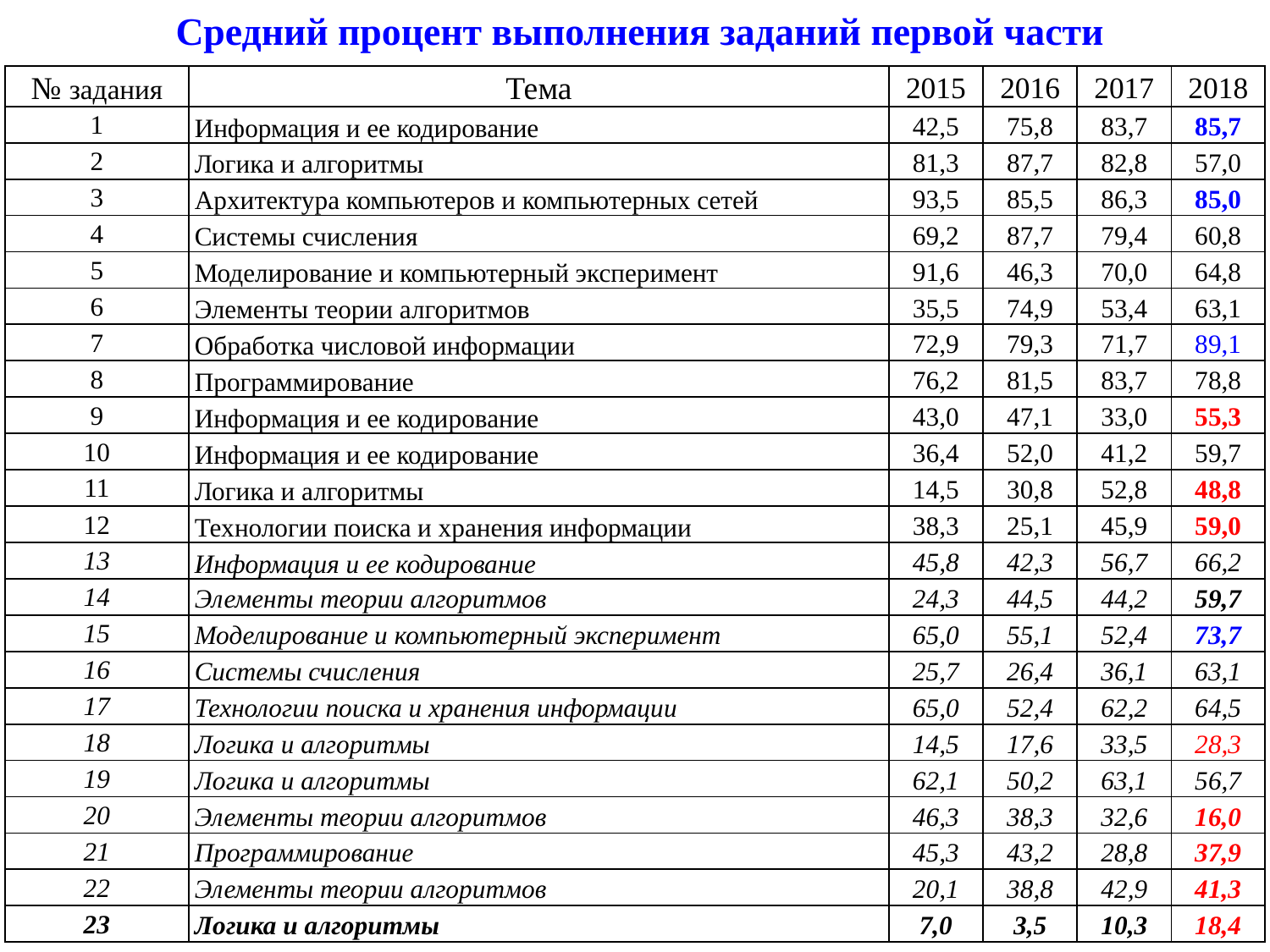

Средний процент выполнения заданий первой части
| № задания | Тема | 2015 | 2016 | 2017 | 2018 |
| --- | --- | --- | --- | --- | --- |
| 1 | Информация и ее кодирование | 42,5 | 75,8 | 83,7 | 85,7 |
| 2 | Логика и алгоритмы | 81,3 | 87,7 | 82,8 | 57,0 |
| 3 | Архитектура компьютеров и компьютерных сетей | 93,5 | 85,5 | 86,3 | 85,0 |
| 4 | Системы счисления | 69,2 | 87,7 | 79,4 | 60,8 |
| 5 | Моделирование и компьютерный эксперимент | 91,6 | 46,3 | 70,0 | 64,8 |
| 6 | Элементы теории алгоритмов | 35,5 | 74,9 | 53,4 | 63,1 |
| 7 | Обработка числовой информации | 72,9 | 79,3 | 71,7 | 89,1 |
| 8 | Программирование | 76,2 | 81,5 | 83,7 | 78,8 |
| 9 | Информация и ее кодирование | 43,0 | 47,1 | 33,0 | 55,3 |
| 10 | Информация и ее кодирование | 36,4 | 52,0 | 41,2 | 59,7 |
| 11 | Логика и алгоритмы | 14,5 | 30,8 | 52,8 | 48,8 |
| 12 | Технологии поиска и хранения информации | 38,3 | 25,1 | 45,9 | 59,0 |
| 13 | Информация и ее кодирование | 45,8 | 42,3 | 56,7 | 66,2 |
| 14 | Элементы теории алгоритмов | 24,3 | 44,5 | 44,2 | 59,7 |
| 15 | Моделирование и компьютерный эксперимент | 65,0 | 55,1 | 52,4 | 73,7 |
| 16 | Системы счисления | 25,7 | 26,4 | 36,1 | 63,1 |
| 17 | Технологии поиска и хранения информации | 65,0 | 52,4 | 62,2 | 64,5 |
| 18 | Логика и алгоритмы | 14,5 | 17,6 | 33,5 | 28,3 |
| 19 | Логика и алгоритмы | 62,1 | 50,2 | 63,1 | 56,7 |
| 20 | Элементы теории алгоритмов | 46,3 | 38,3 | 32,6 | 16,0 |
| 21 | Программирование | 45,3 | 43,2 | 28,8 | 37,9 |
| 22 | Элементы теории алгоритмов | 20,1 | 38,8 | 42,9 | 41,3 |
| 23 | Логика и алгоритмы | 7,0 | 3,5 | 10,3 | 18,4 |
9